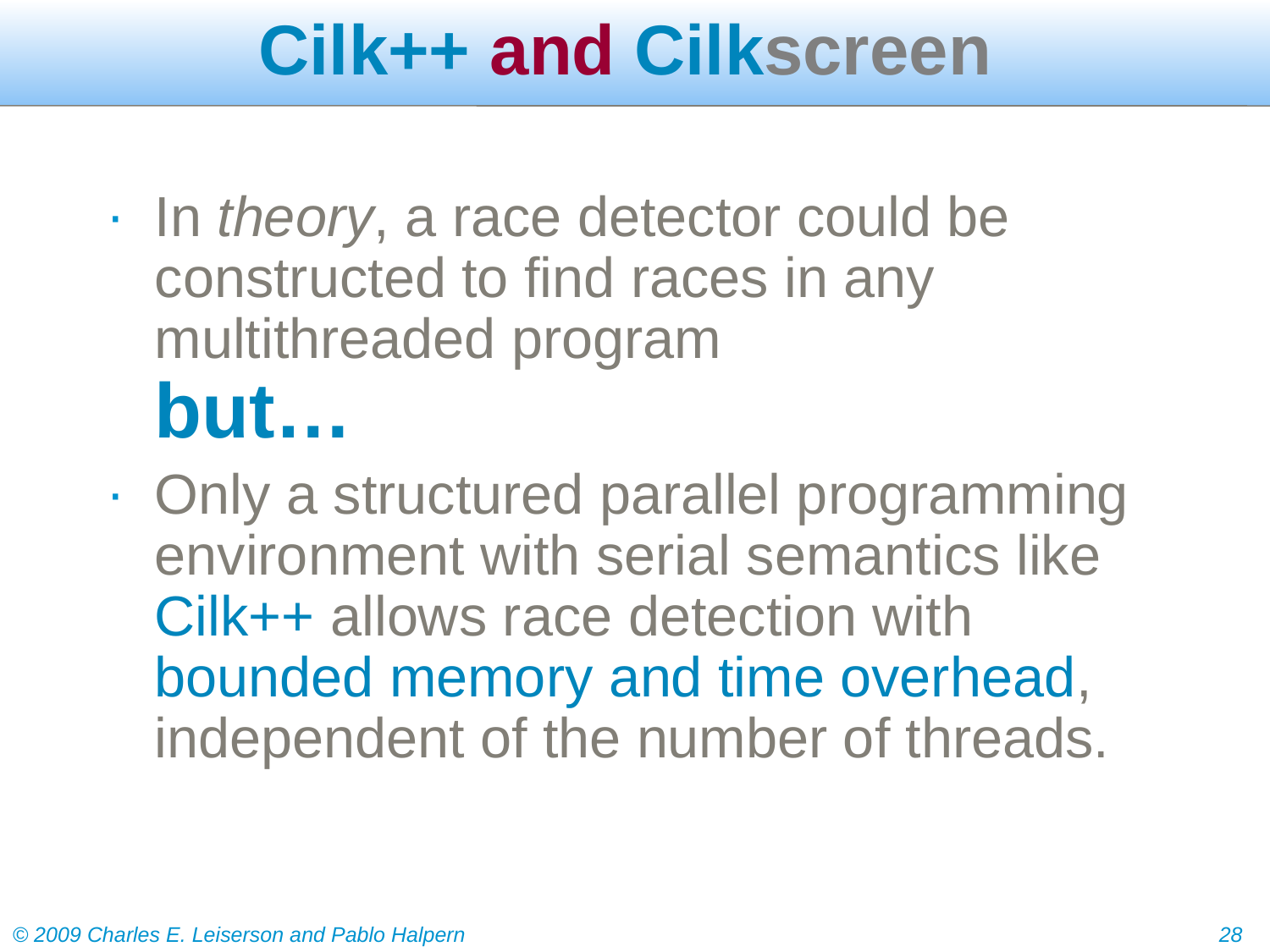

# Cilk++ and Cilkscreen
In theory, a race detector could be constructed to find races in any multithreaded program
but…
Only a structured parallel programming environment with serial semantics like Cilk++ allows race detection with bounded memory and time overhead, independent of the number of threads.